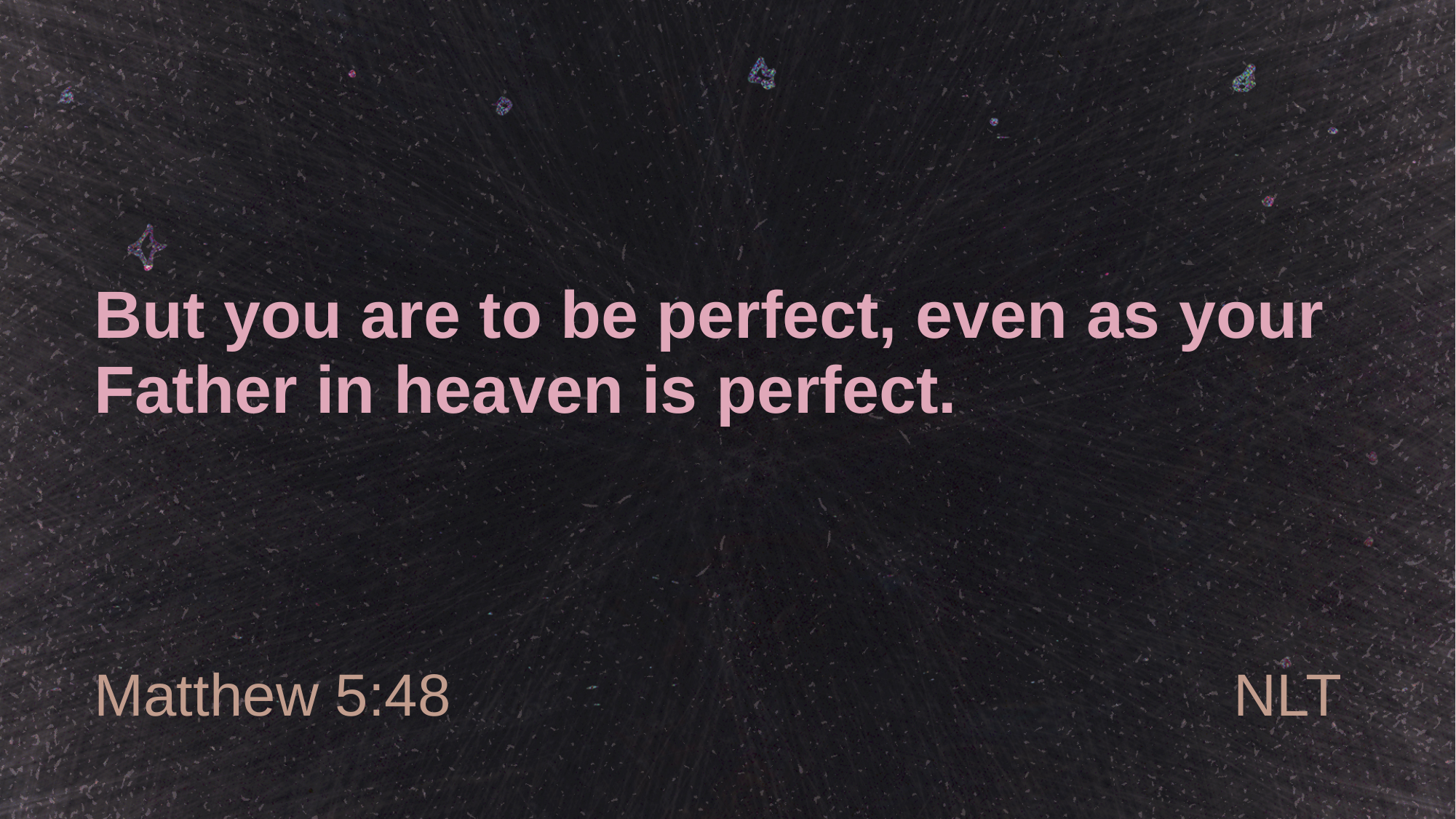

# But you are to be perfect, even as your Father in heaven is perfect.
Matthew 5:48
NLT